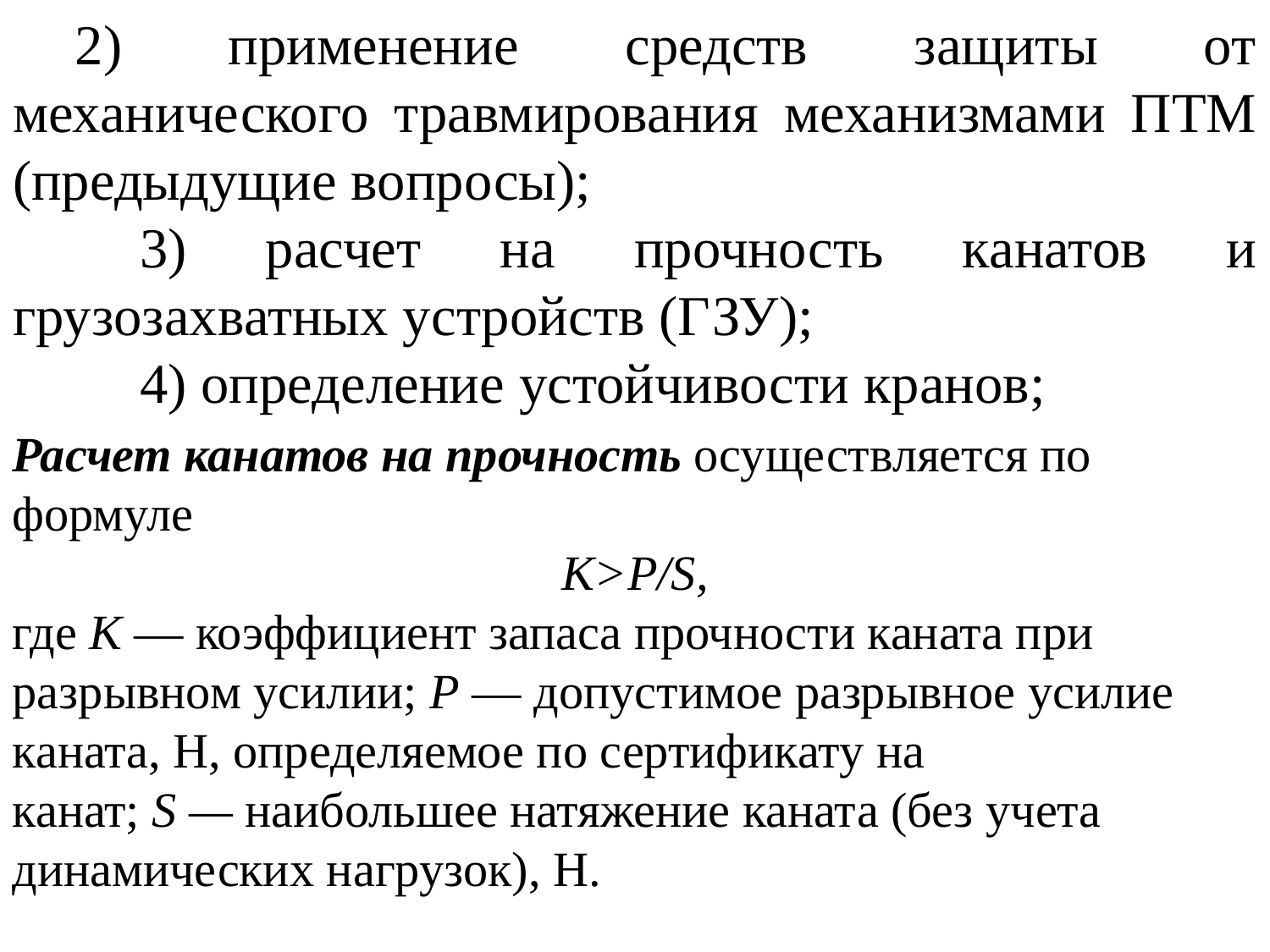

2) применение средств защиты от механического травмирования механизмами ПТМ (предыдущие вопросы);
	3) расчет на прочность канатов и грузозахватных устройств (ГЗУ);
	4) определение устойчивости кранов;
Расчет канатов на прочность осуществляется по формуле
K>P/S,
где К — коэффициент запаса прочности каната при разрывном усилии; Р — допустимое разрывное усилие каната, Н, определяемое по сертификату на канат; S — наибольшее натяжение каната (без учета динамических нагрузок), Н.